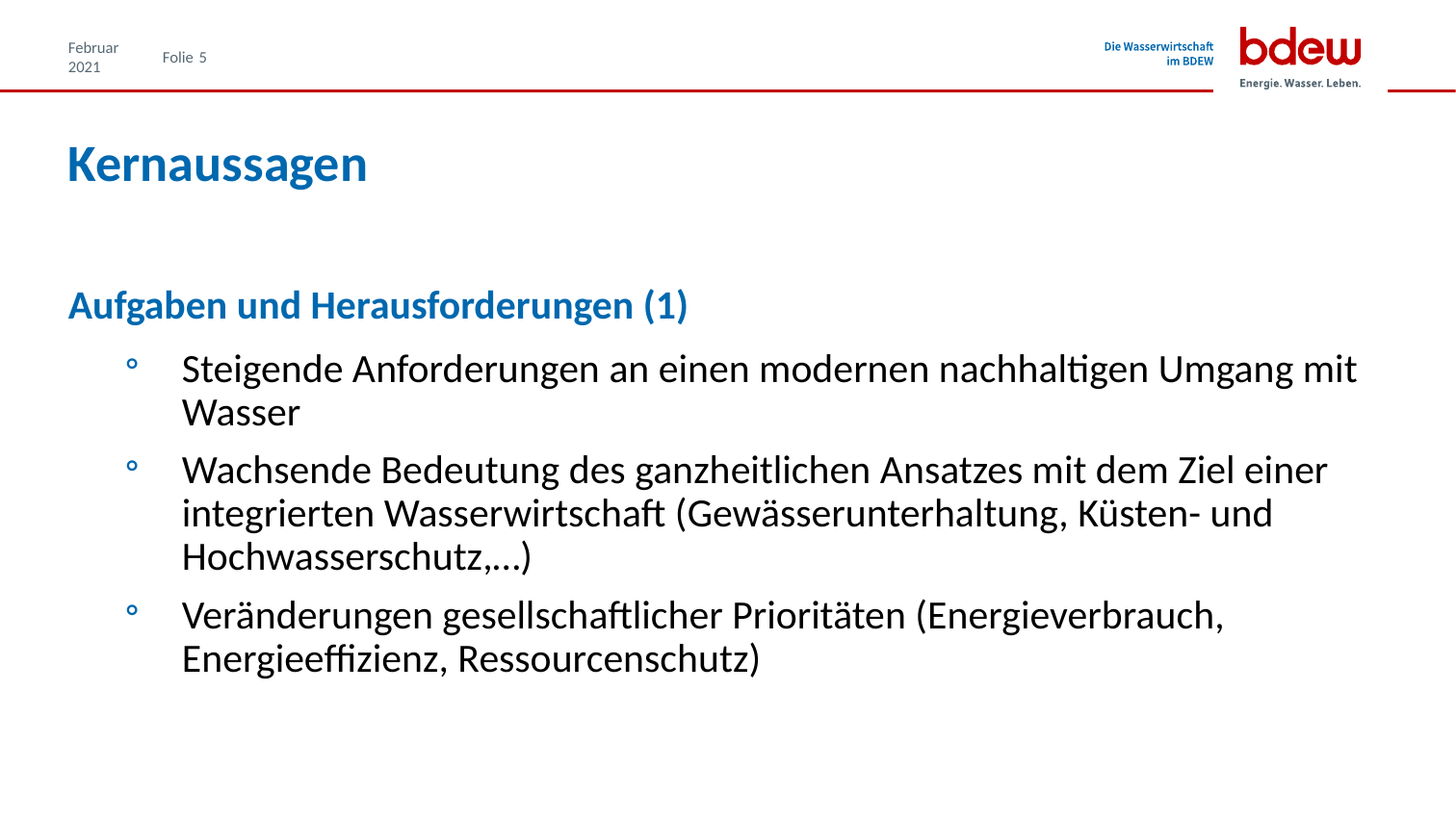

Februar 2021
5
# Kernaussagen
Aufgaben und Herausforderungen (1)
Steigende Anforderungen an einen modernen nachhaltigen Umgang mit Wasser
Wachsende Bedeutung des ganzheitlichen Ansatzes mit dem Ziel einer integrierten Wasserwirtschaft (Gewässerunterhaltung, Küsten- und Hochwasserschutz,…)
Veränderungen gesellschaftlicher Prioritäten (Energieverbrauch, Energieeffizienz, Ressourcenschutz)